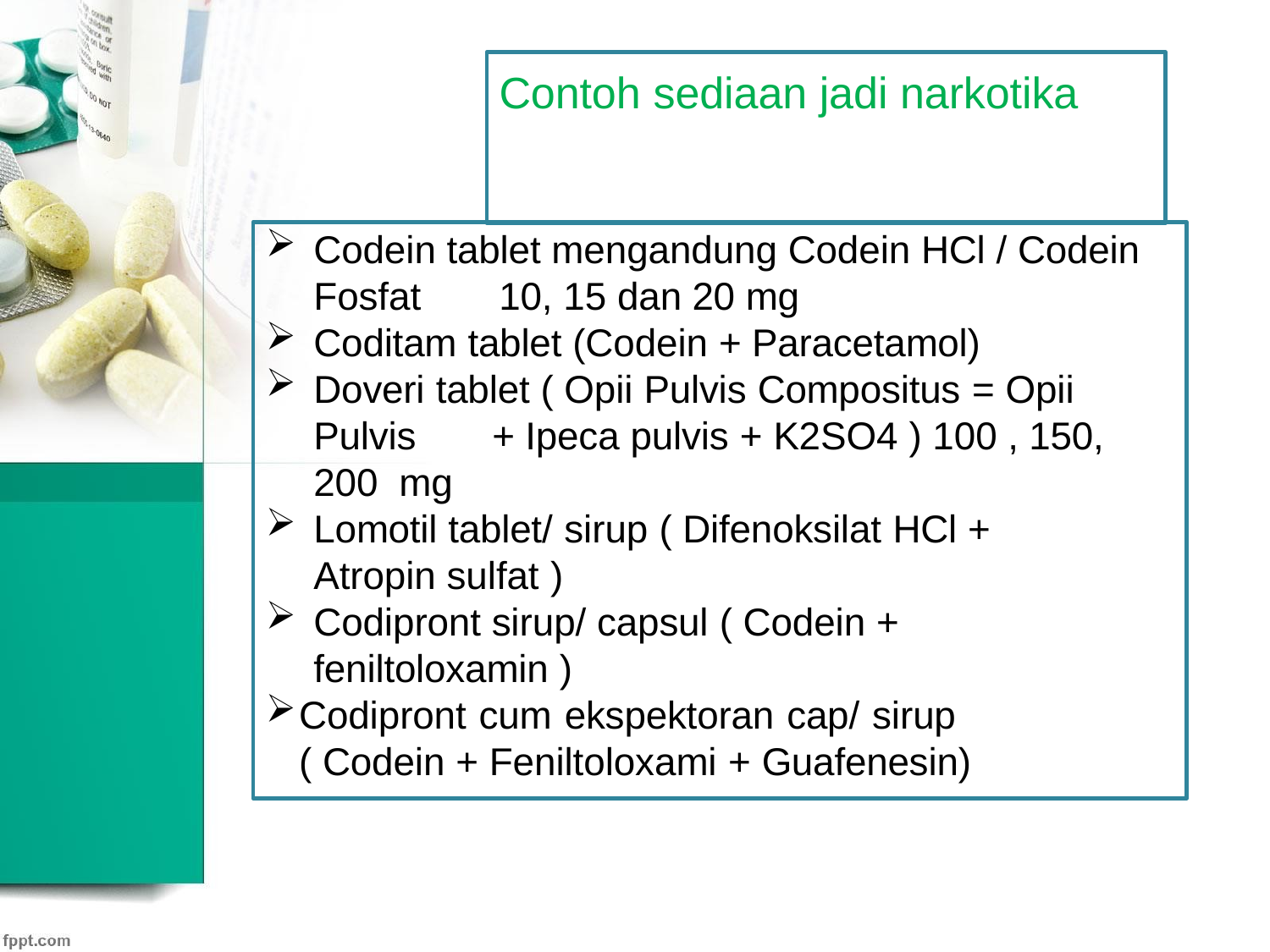

# Contoh sediaan jadi narkotika

Codein tablet mengandung Codein HCl / Codein
Fosfat	10, 15 dan 20 mg
Coditam tablet (Codein + Paracetamol)
Doveri tablet ( Opii Pulvis Compositus = Opii  Pulvis	+ Ipeca pulvis + K2SO4 ) 100 , 150, 200  mg
Lomotil tablet/ sirup ( Difenoksilat HCl +  Atropin sulfat )
Codipront sirup/ capsul ( Codein +
feniltoloxamin )
Codipront cum ekspektoran cap/ sirup  ( Codein + Feniltoloxami + Guafenesin)